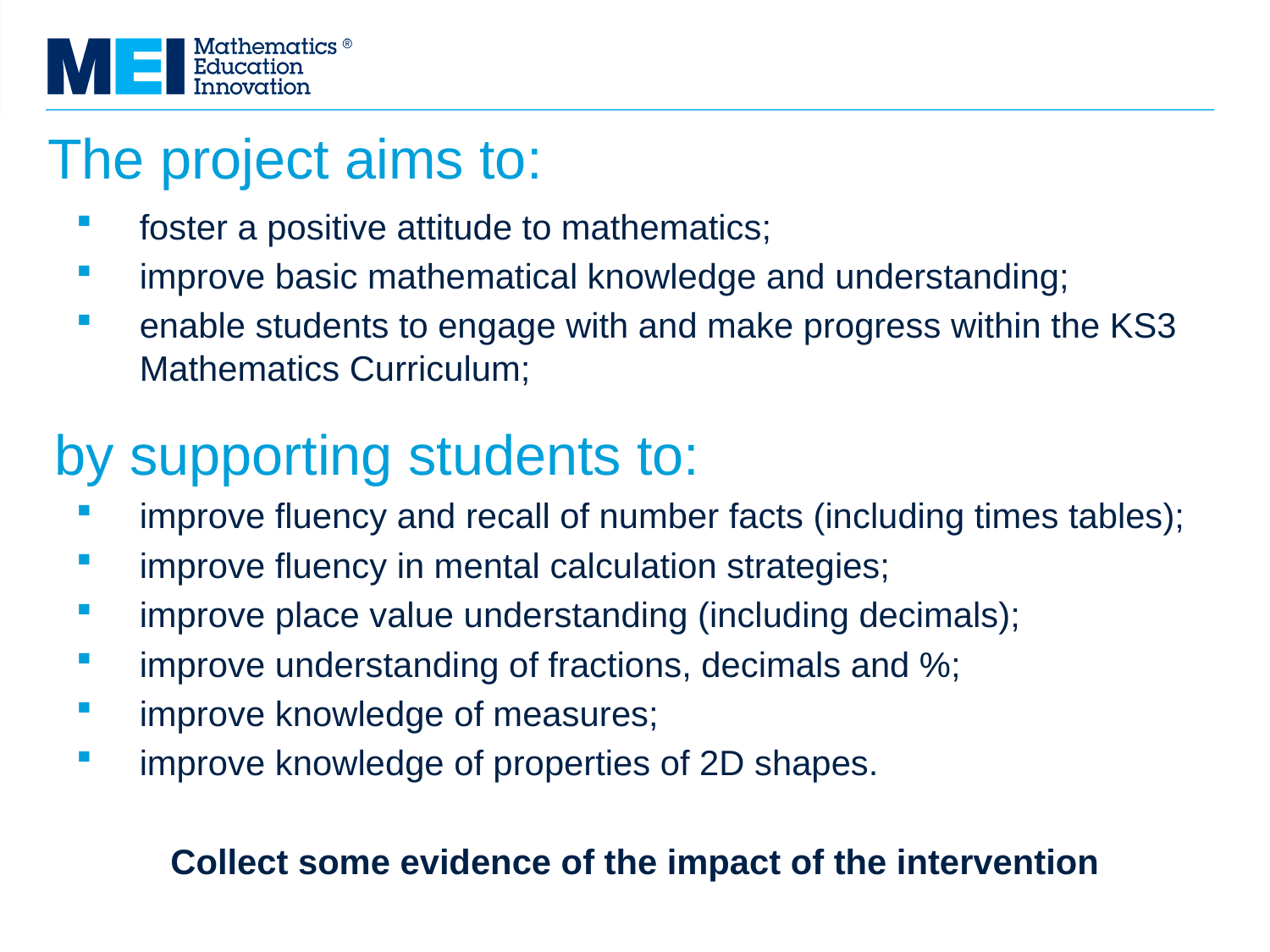

# The project aims to:
foster a positive attitude to mathematics;
improve basic mathematical knowledge and understanding;
enable students to engage with and make progress within the KS3 Mathematics Curriculum;

improve fluency and recall of number facts (including times tables);
improve fluency in mental calculation strategies;
improve place value understanding (including decimals);
improve understanding of fractions, decimals and %;
improve knowledge of measures;
improve knowledge of properties of 2D shapes.

Collect some evidence of the impact of the intervention
by supporting students to: